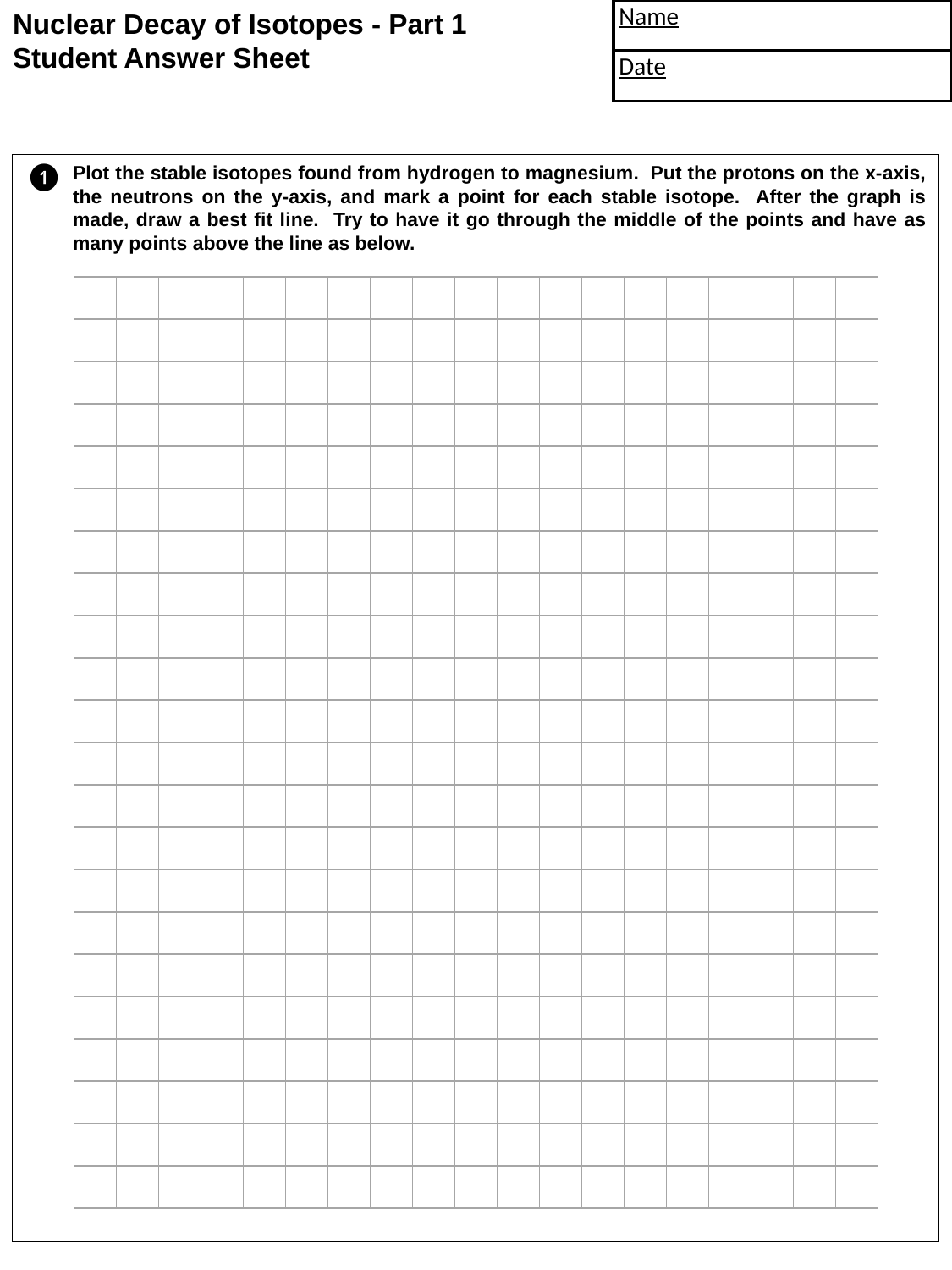

Nuclear Decay of Isotopes - Part 1
Student Answer Sheet
 Name
 Date
❶
Plot the stable isotopes found from hydrogen to magnesium.  Put the protons on the x-axis, the neutrons on the y-axis, and mark a point for each stable isotope.  After the graph is made, draw a best fit line.  Try to have it go through the middle of the points and have as many points above the line as below.